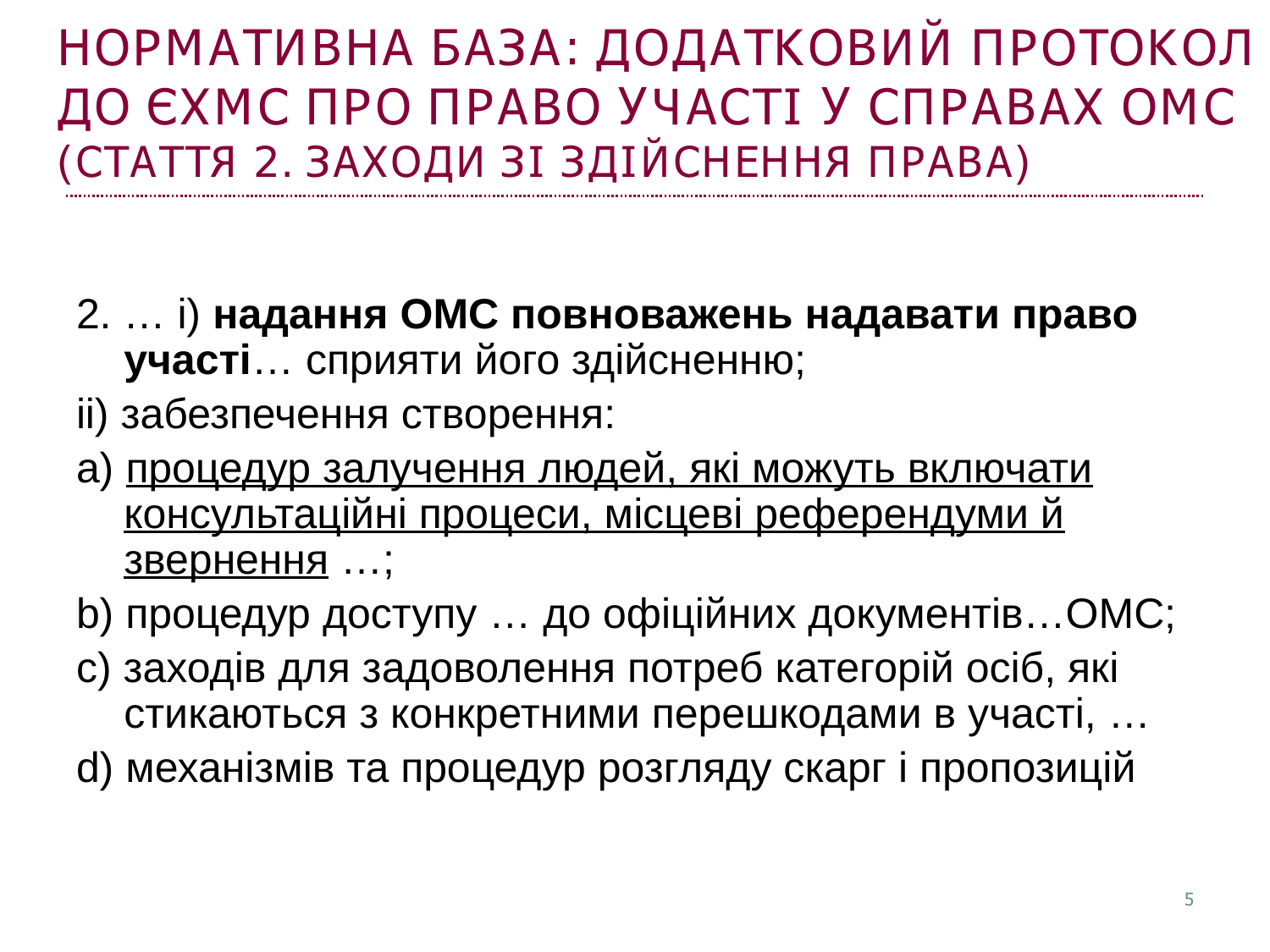

# Нормативна база: Додатковий протокол до ЄХМС про право участі у справах ОМС (Стаття 2. Заходи зі здійснення права)
2. … i) надання ОМС повноважень надавати право участі… сприяти його здійсненню;
ii) забезпечення створення:
a) процедур залучення людей, які можуть включати консультаційні процеси, місцеві референдуми й звернення …;
b) процедур доступу … до офіційних документів…ОМС;
c) заходів для задоволення потреб категорій осіб, які стикаються з конкретними перешкодами в участі, …
d) механізмів та процедур розгляду скарг і пропозицій
5